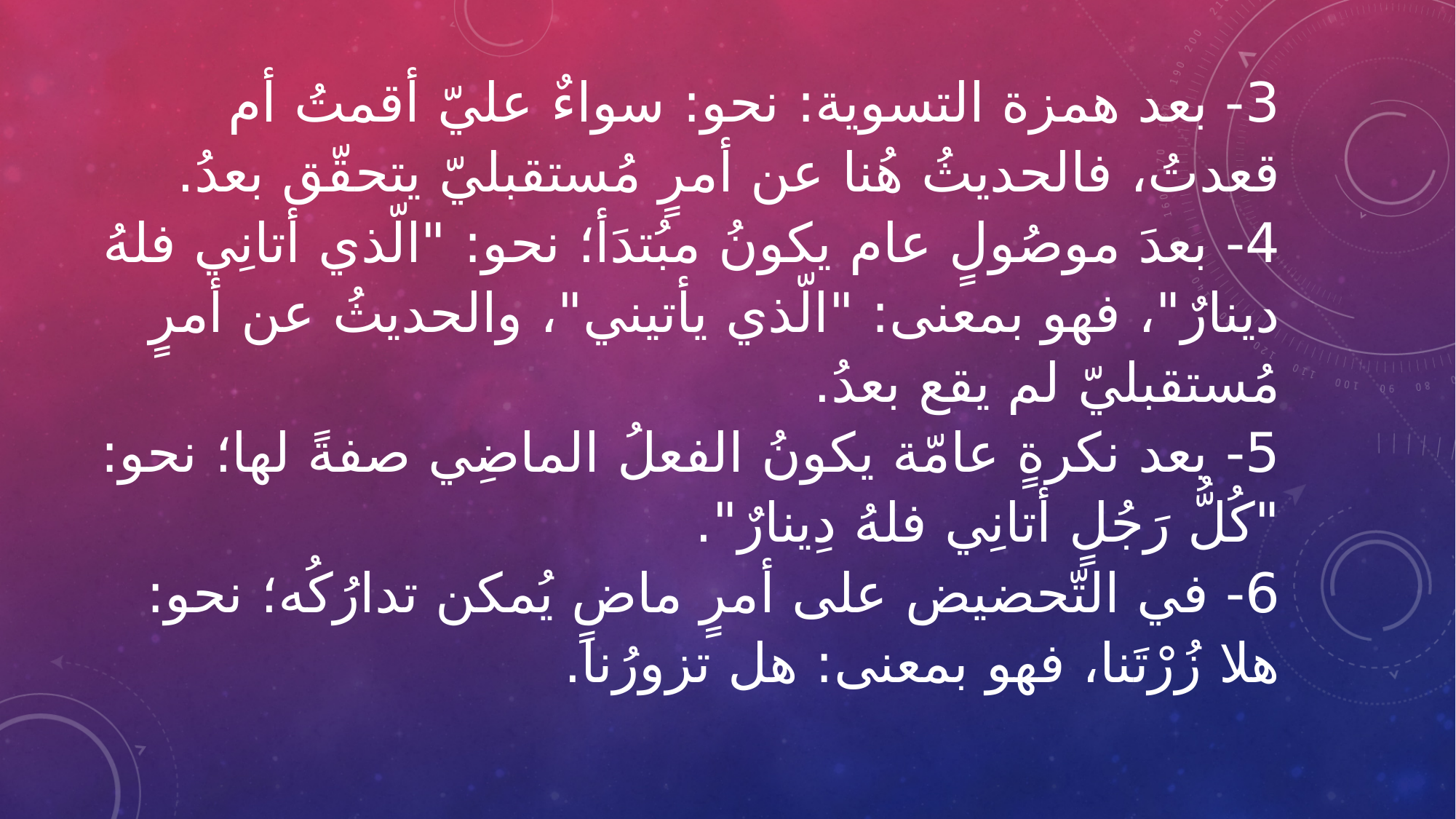

# 3- بعد همزة التسوية: نحو: سواءٌ عليّ أقمتُ أم قعدتُ، فالحديثُ هُنا عن أمرٍ مُستقبليّ يتحقّق بعدُ. 4- بعدَ موصُولٍ عام يكونُ مبُتدَأ؛ نحو: "الّذي أتانِي فلهُ دينارٌ"، فهو بمعنى: "الّذي يأتيني"، والحديثُ عن أمرٍ مُستقبليّ لم يقع بعدُ. 5- بعد نكرةٍ عامّة يكونُ الفعلُ الماضِي صفةً لها؛ نحو: "كُلُّ رَجُلٍ أتانِي فلهُ دِينارٌ". 6- في التّحضيض على أمرٍ ماضٍ يُمكن تدارُكُه؛ نحو: هلا زُرْتَنا، فهو بمعنى: هل تزورُنا.